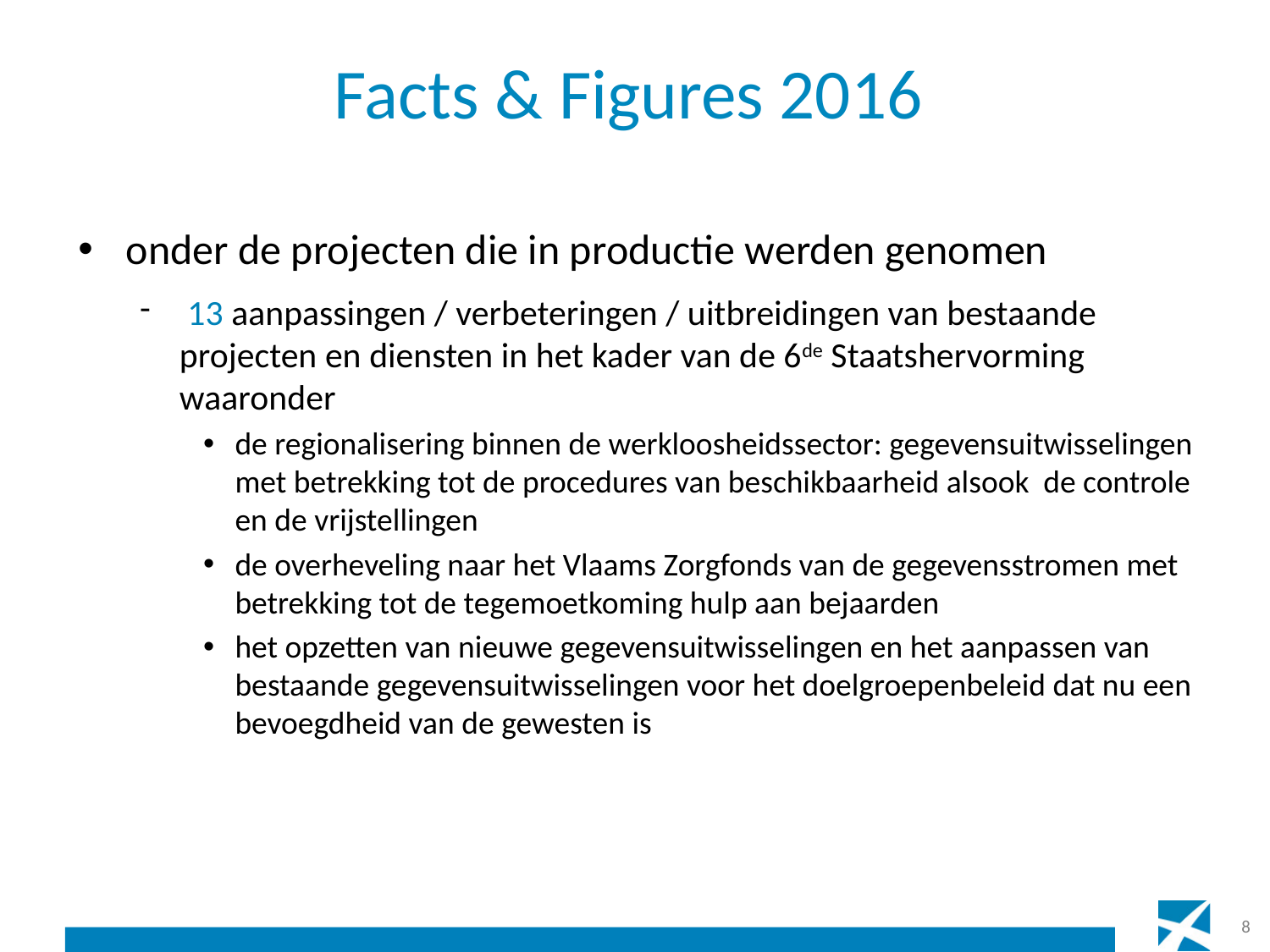

# Facts & Figures 2016
onder de projecten die in productie werden genomen

 13 aanpassingen / verbeteringen / uitbreidingen van bestaande projecten en diensten in het kader van de 6de Staatshervorming waaronder
de regionalisering binnen de werkloosheidssector: gegevensuitwisselingen met betrekking tot de procedures van beschikbaarheid alsook  de controle en de vrijstellingen
de overheveling naar het Vlaams Zorgfonds van de gegevensstromen met betrekking tot de tegemoetkoming hulp aan bejaarden
het opzetten van nieuwe gegevensuitwisselingen en het aanpassen van bestaande gegevensuitwisselingen voor het doelgroepenbeleid dat nu een bevoegdheid van de gewesten is
8